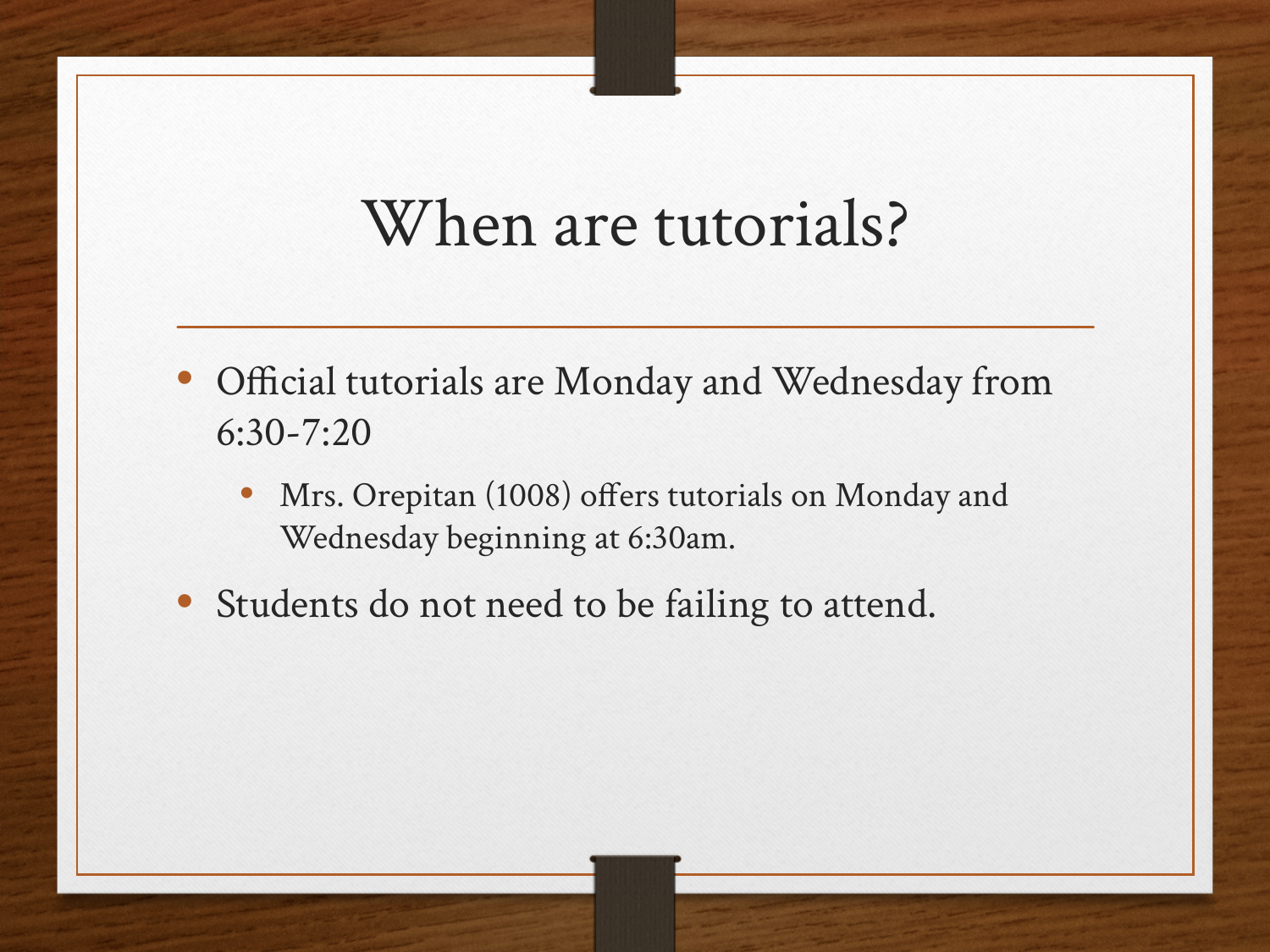

# When are tutorials?
Official tutorials are Monday and Wednesday from 6:30-7:20
Mrs. Orepitan (1008) offers tutorials on Monday and Wednesday beginning at 6:30am.
Students do not need to be failing to attend.